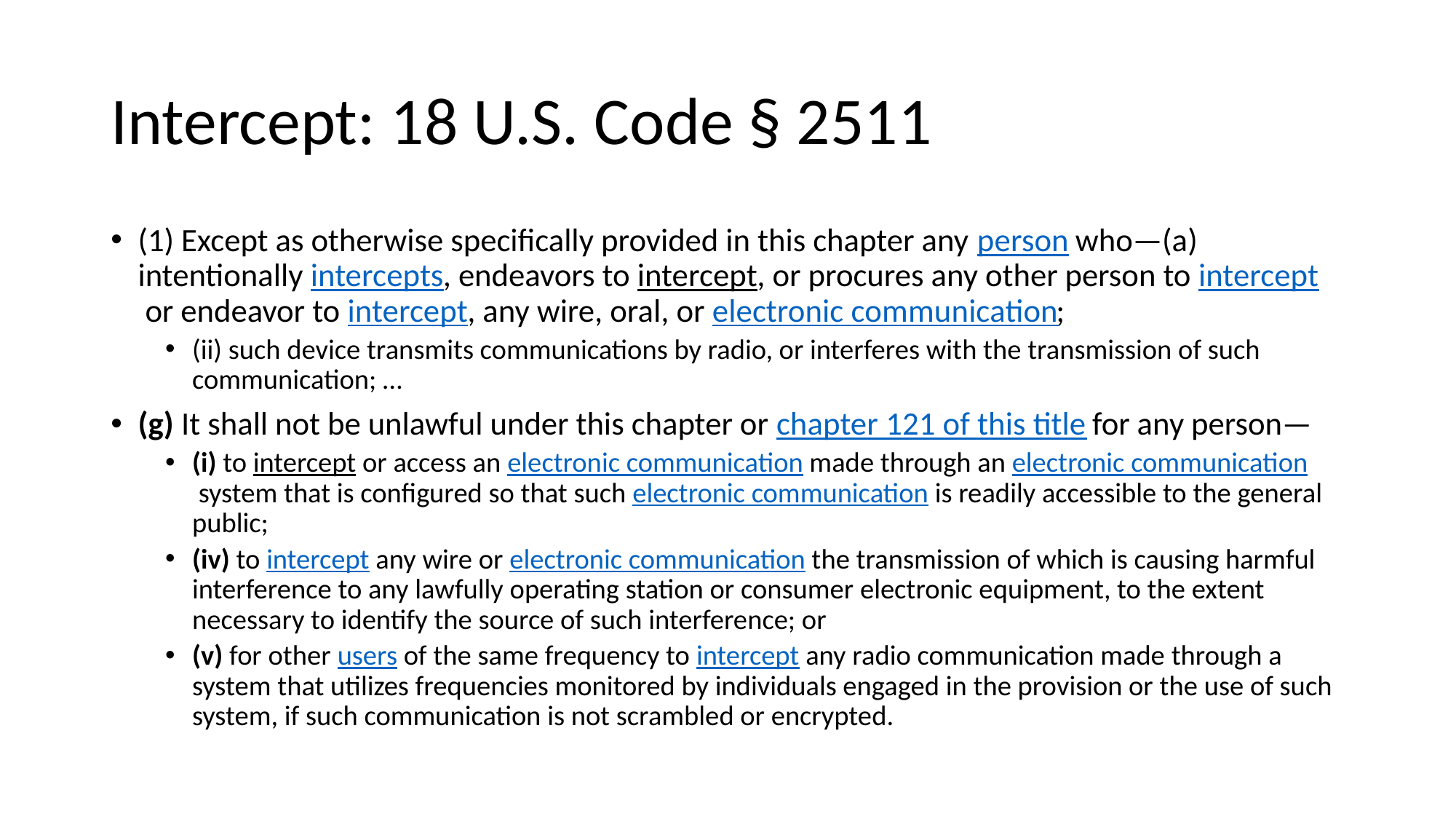

# Intercept: 18 U.S. Code § 2511
(1) Except as otherwise specifically provided in this chapter any person who—(a) intentionally intercepts, endeavors to intercept, or procures any other person to intercept or endeavor to intercept, any wire, oral, or electronic communication;
(ii) such device transmits communications by radio, or interferes with the transmission of such communication; …
(g) It shall not be unlawful under this chapter or chapter 121 of this title for any person—
(i) to intercept or access an electronic communication made through an electronic communication system that is configured so that such electronic communication is readily accessible to the general public;
(iv) to intercept any wire or electronic communication the transmission of which is causing harmful interference to any lawfully operating station or consumer electronic equipment, to the extent necessary to identify the source of such interference; or
(v) for other users of the same frequency to intercept any radio communication made through a system that utilizes frequencies monitored by individuals engaged in the provision or the use of such system, if such communication is not scrambled or encrypted.